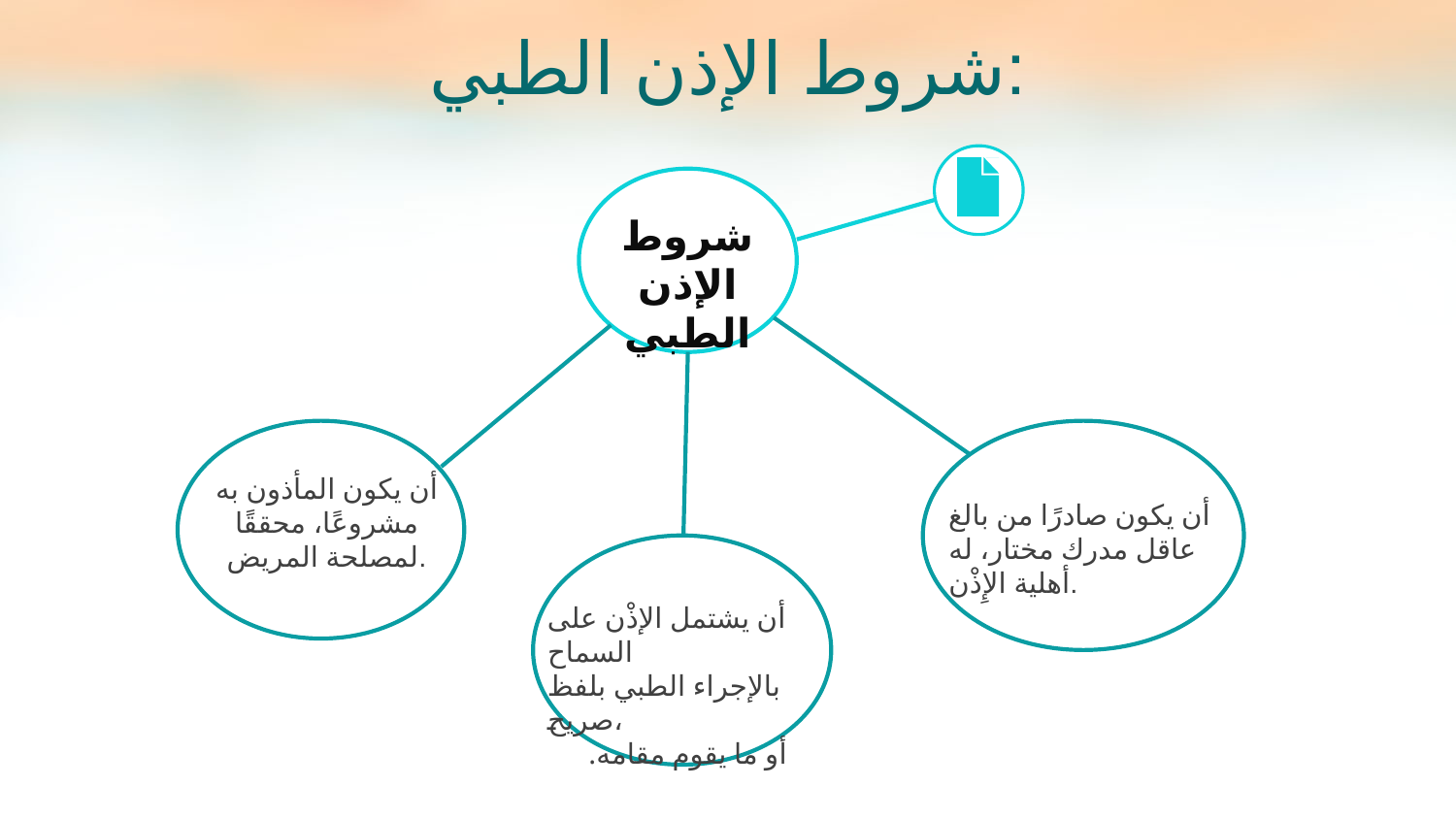

شروط الإذن الطبي:

شروط الإذن الطبي

أن يكون المأذون به مشروعًا، محققًا لمصلحة المريض.

أن يكون صادرًا من بالغ عاقل مدرك مختار، له أهلية الإِذْن.

أن يشتمل الإذْن على السماح
بالإجراء الطبي بلفظ صريح،
أو ما يقوم مقامه.